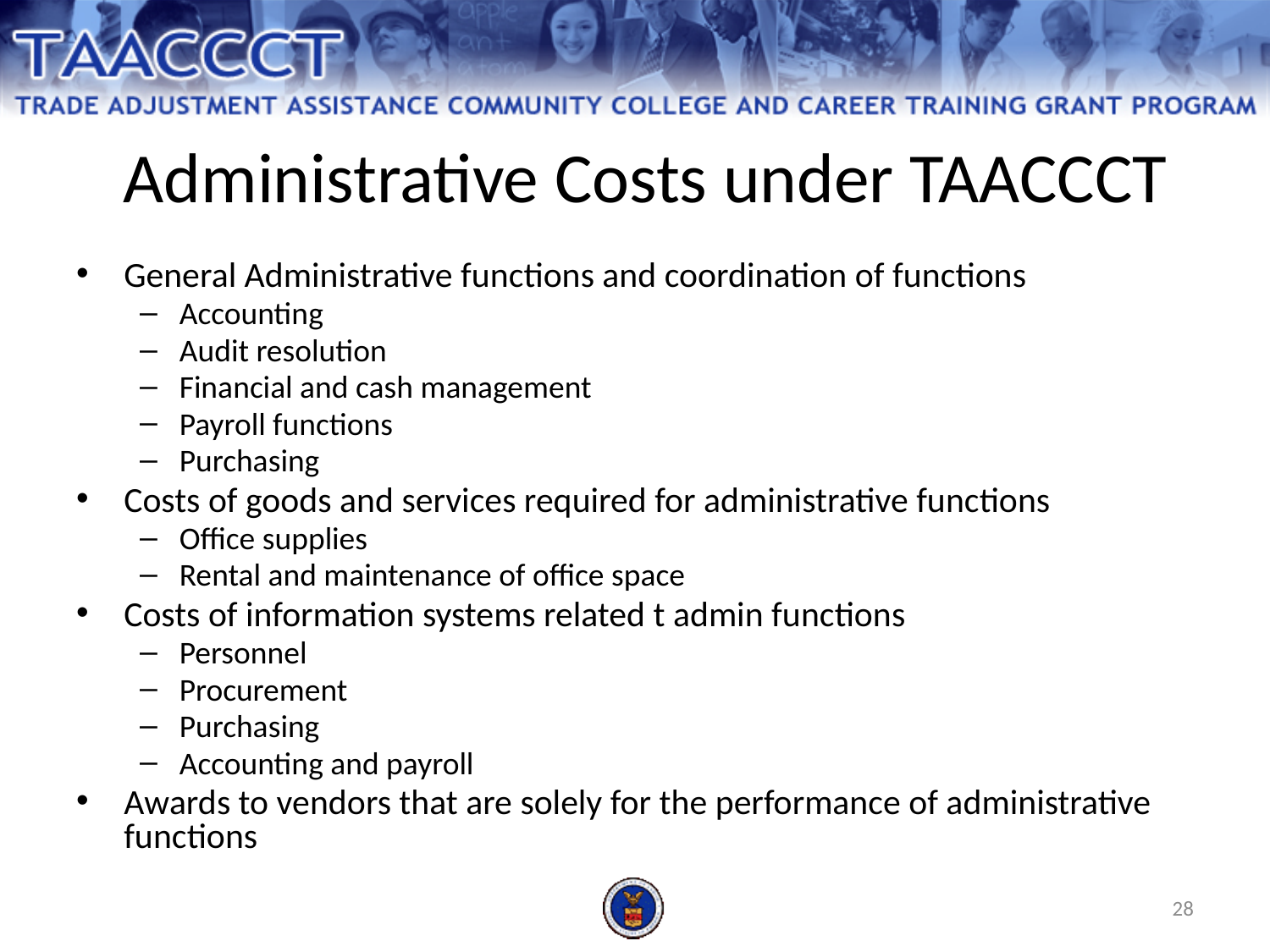

# Administrative Costs under TAACCCT
General Administrative functions and coordination of functions
Accounting
Audit resolution
Financial and cash management
Payroll functions
Purchasing
Costs of goods and services required for administrative functions
Office supplies
Rental and maintenance of office space
Costs of information systems related t admin functions
Personnel
Procurement
Purchasing
Accounting and payroll
Awards to vendors that are solely for the performance of administrative functions

28